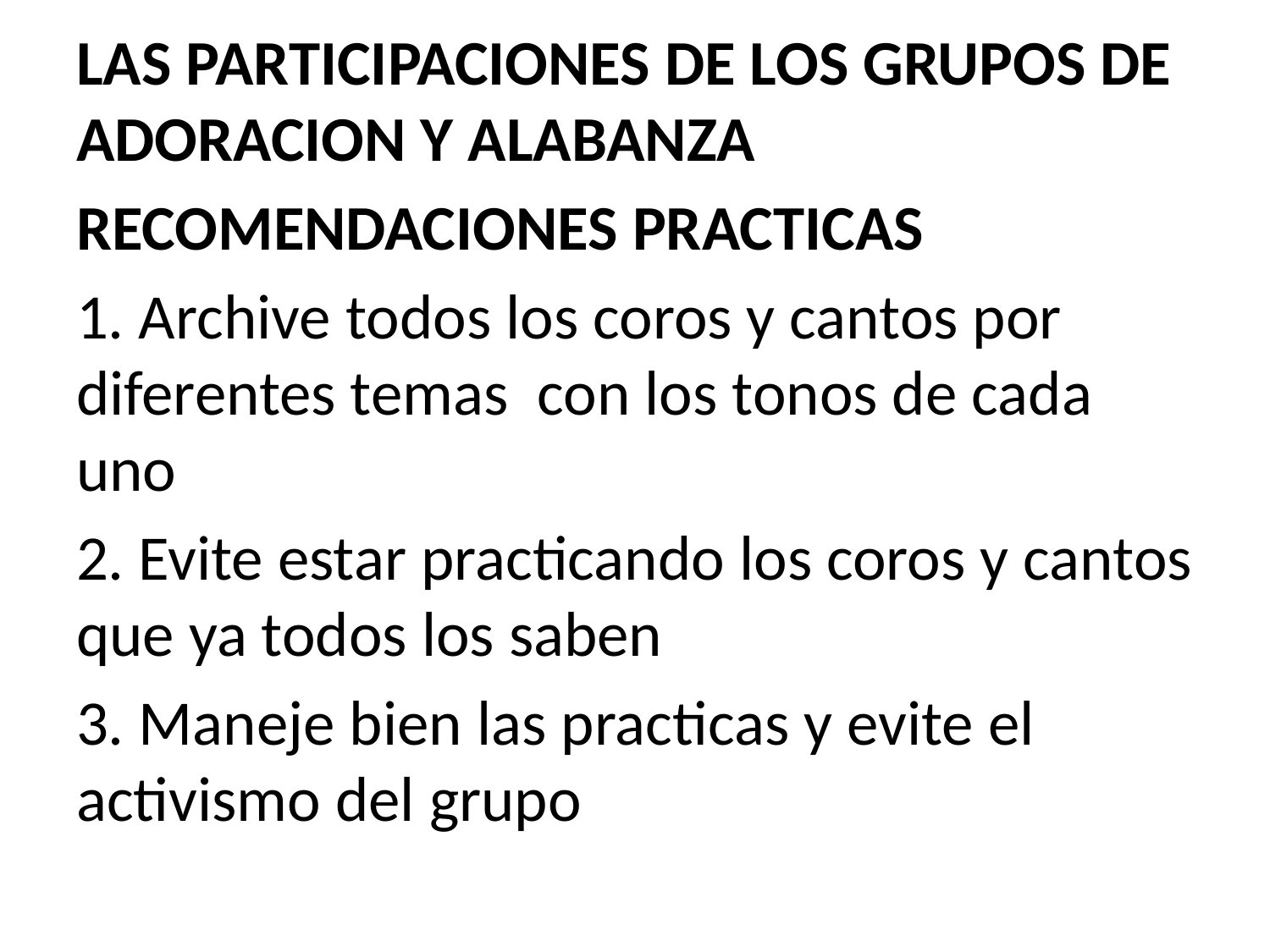

LAS PARTICIPACIONES DE LOS GRUPOS DE ADORACION Y ALABANZA
RECOMENDACIONES PRACTICAS
1. Archive todos los coros y cantos por diferentes temas  con los tonos de cada uno
2. Evite estar practicando los coros y cantos que ya todos los saben
3. Maneje bien las practicas y evite el activismo del grupo